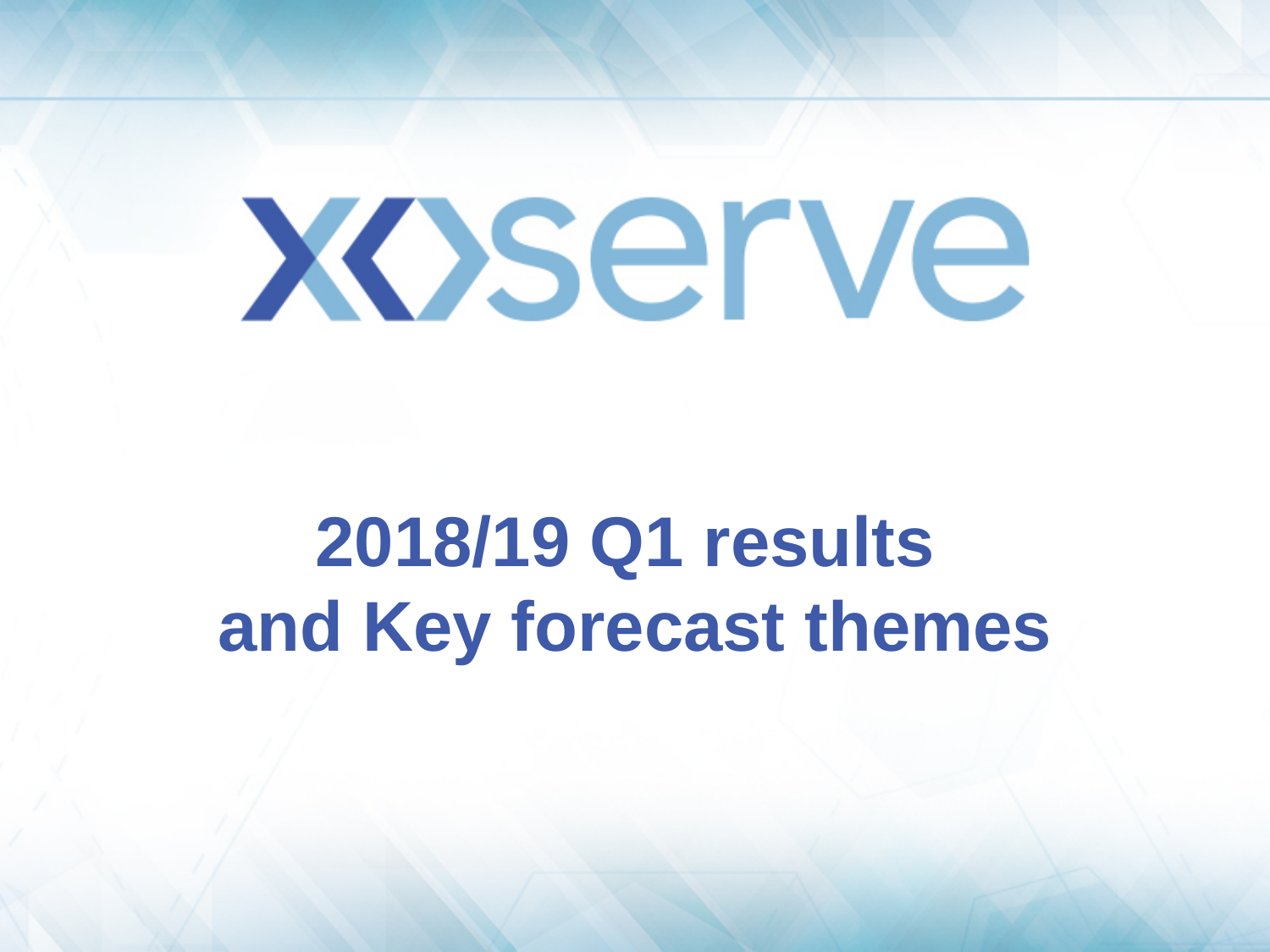

# 2018/19 Q1 results and Key forecast themes